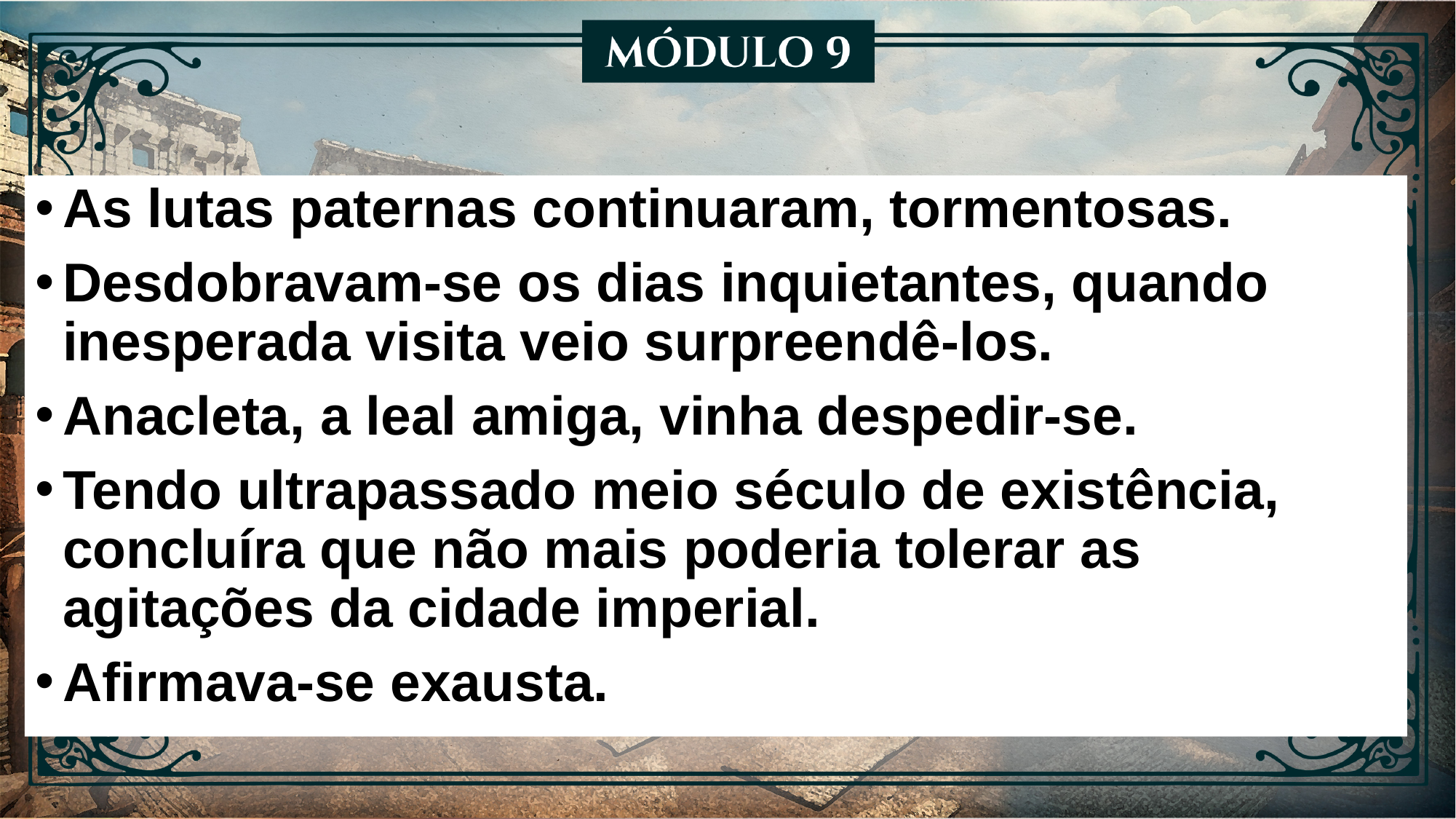

As lutas paternas continuaram, tormentosas.
Desdobravam-se os dias inquietantes, quando inesperada visita veio surpreendê-los.
Anacleta, a leal amiga, vinha despedir-se.
Tendo ultrapassado meio século de existência, concluíra que não mais poderia tolerar as agitações da cidade imperial.
Afirmava-se exausta.